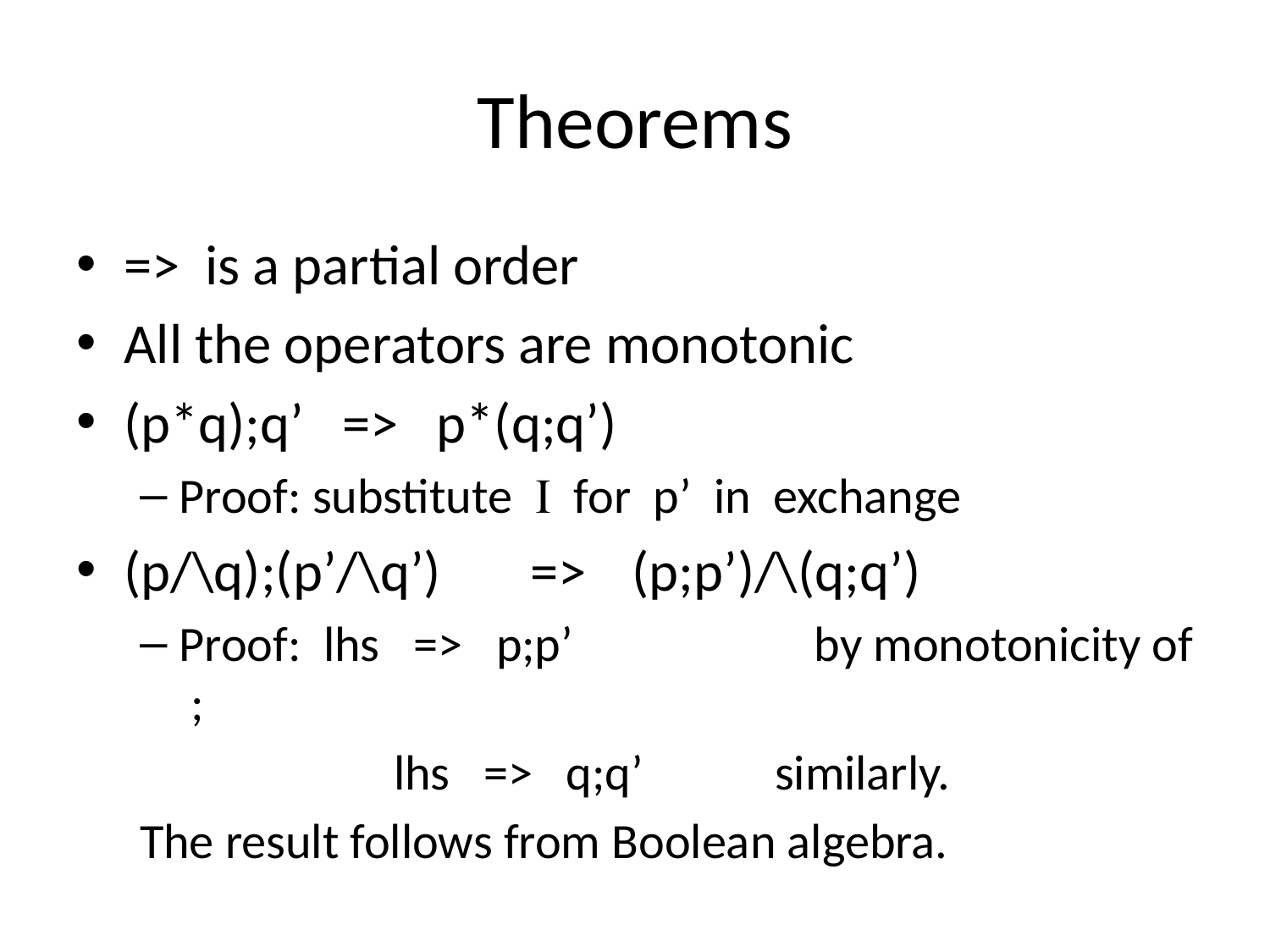

# Theorems
=>  is a partial order
All the operators are monotonic
(p*q);q’   =>   p*(q;q’)
Proof: substitute  Ι  for  p’  in  exchange
(p/\q);(p’/\q’)	  =>	(p;p’)/\(q;q’)
Proof:  lhs   =>   p;p’		by monotonicity of  ;
		lhs   =>   q;q’		similarly.
The result follows from Boolean algebra.